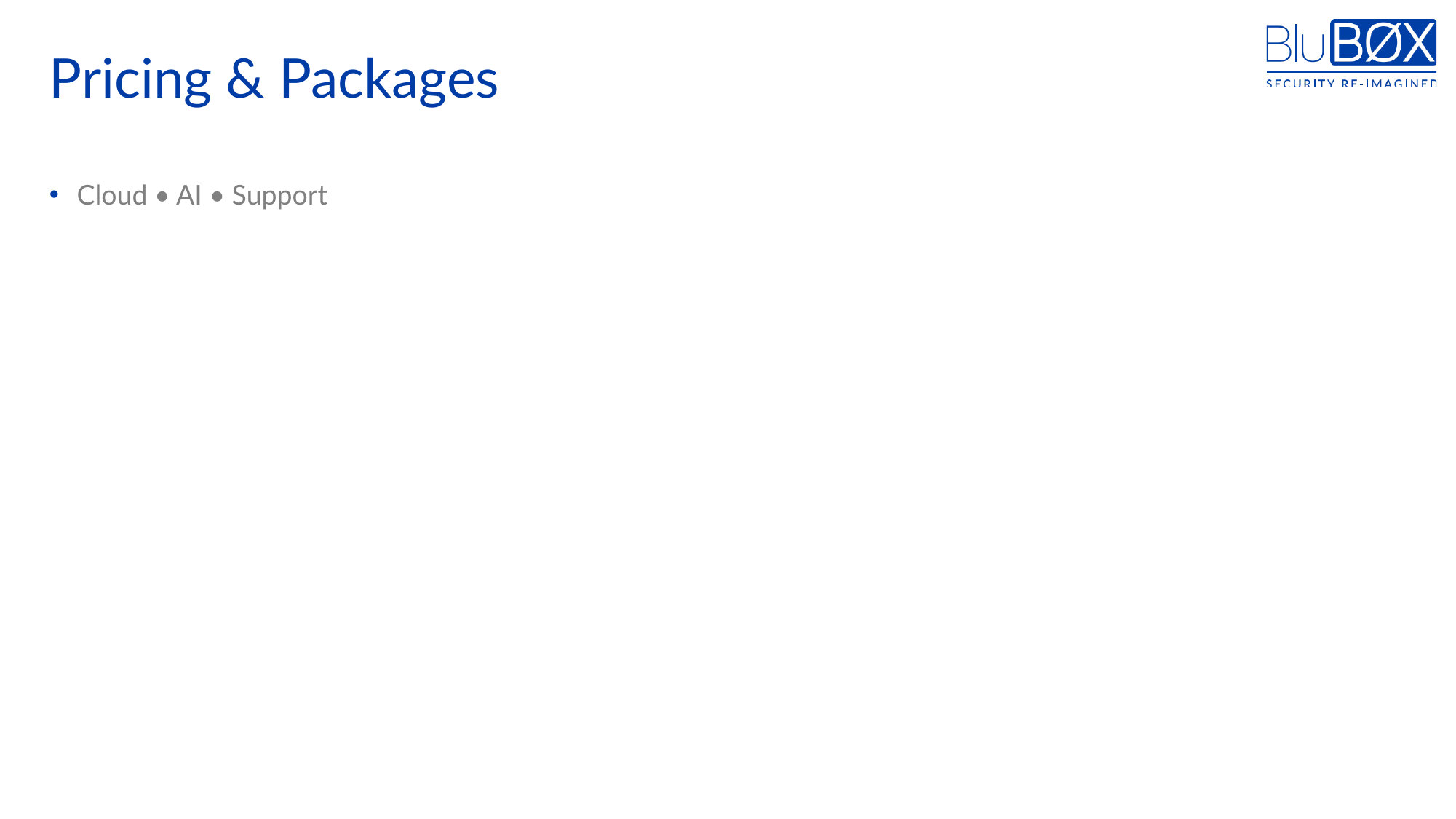

# Pricing & Packages
Cloud • AI • Support